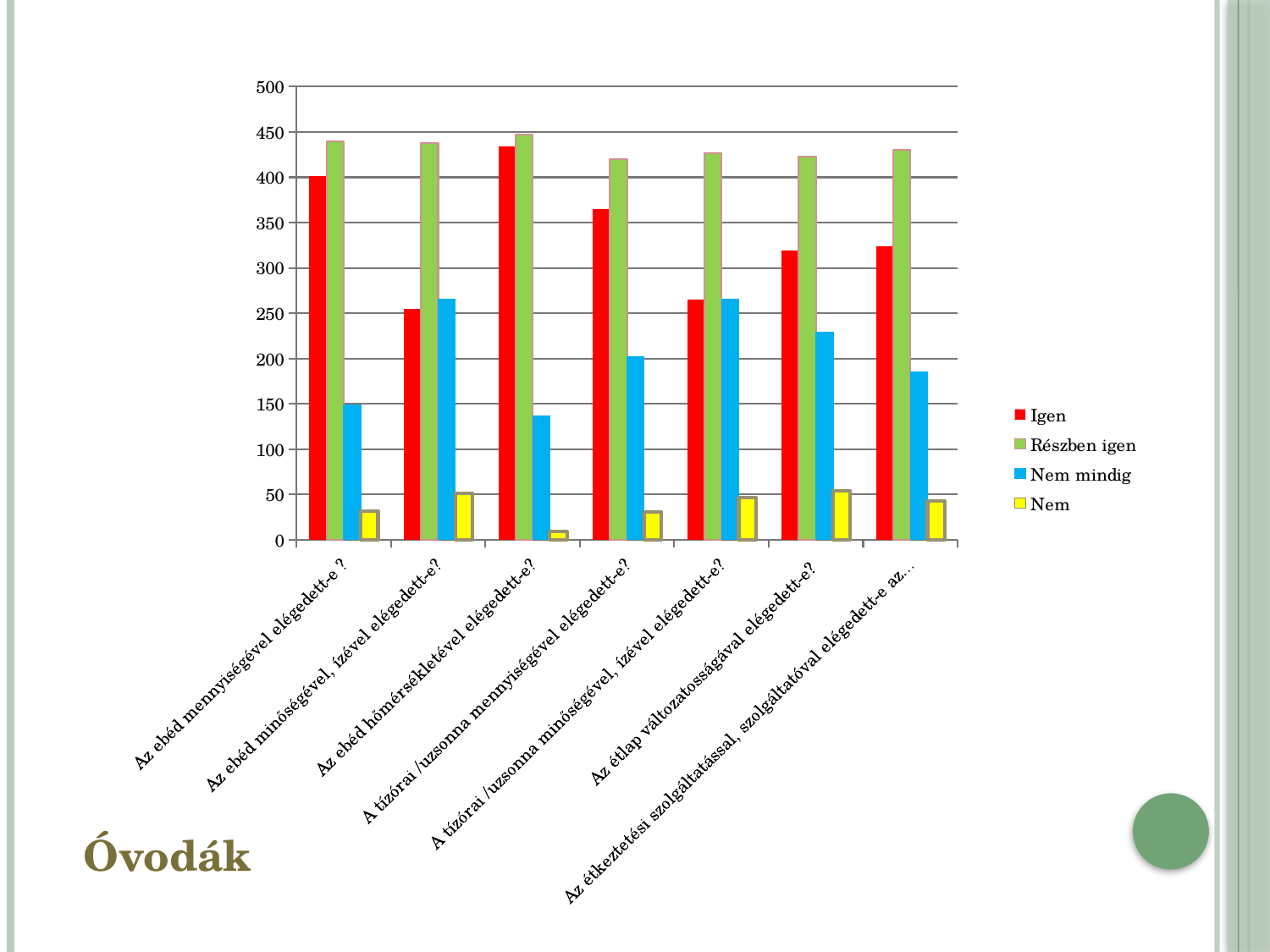

### Chart

| Category | Igen  | Részben igen  | Nem mindig | Nem |
|---|---|---|---|---|
| Az ebéd mennyiségével elégedett-e ? | 401.0 | 440.0 | 149.0 | 32.0 |
| Az ebéd minőségével, ízével elégedett-e? | 255.0 | 438.0 | 266.0 | 51.0 |
| Az ebéd hőmérsékletével elégedett-e? | 434.0 | 447.0 | 137.0 | 9.0 |
| A tízórai /uzsonna mennyiségével elégedett-e? | 365.0 | 420.0 | 202.0 | 31.0 |
| A tízórai /uzsonna minőségével, ízével elégedett-e? | 265.0 | 427.0 | 266.0 | 47.0 |
| Az étlap változatosságával elégedett-e?  | 319.0 | 423.0 | 229.0 | 54.0 |
| Az étkeztetési szolgáltatással, szolgáltatóval elégedett-e az óvodában?  | 324.0 | 430.0 | 185.0 | 43.0 |
Óvodák